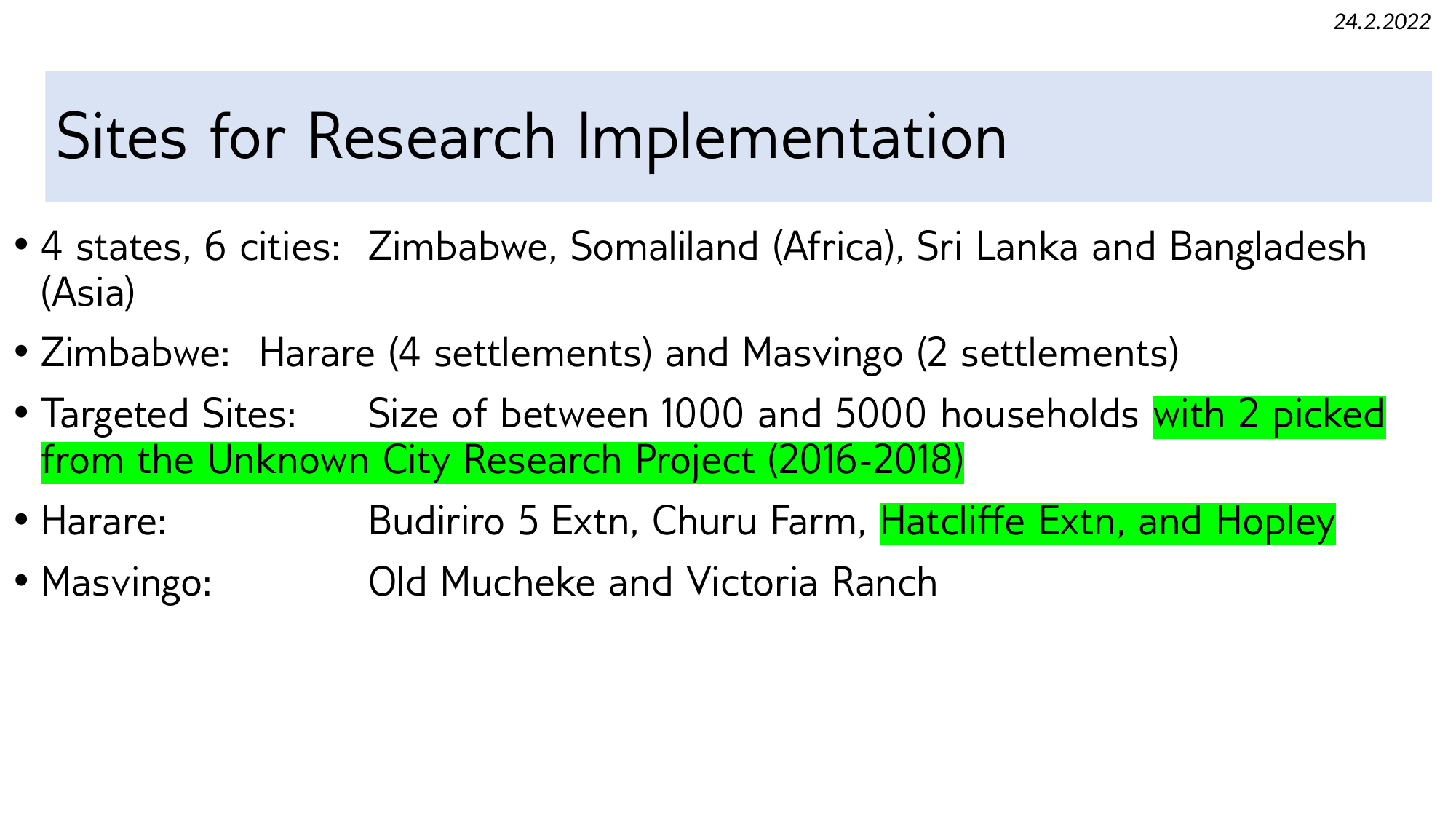

24.2.2022
# Sites for Research Implementation
4 states, 6 cities: 	Zimbabwe, Somaliland (Africa), Sri Lanka and Bangladesh (Asia)
Zimbabwe: 	Harare (4 settlements) and Masvingo (2 settlements)
Targeted Sites: 	Size of between 1000 and 5000 households with 2 picked from the Unknown City Research Project (2016-2018)
Harare: 		Budiriro 5 Extn, Churu Farm, Hatcliffe Extn, and Hopley
Masvingo:		Old Mucheke and Victoria Ranch